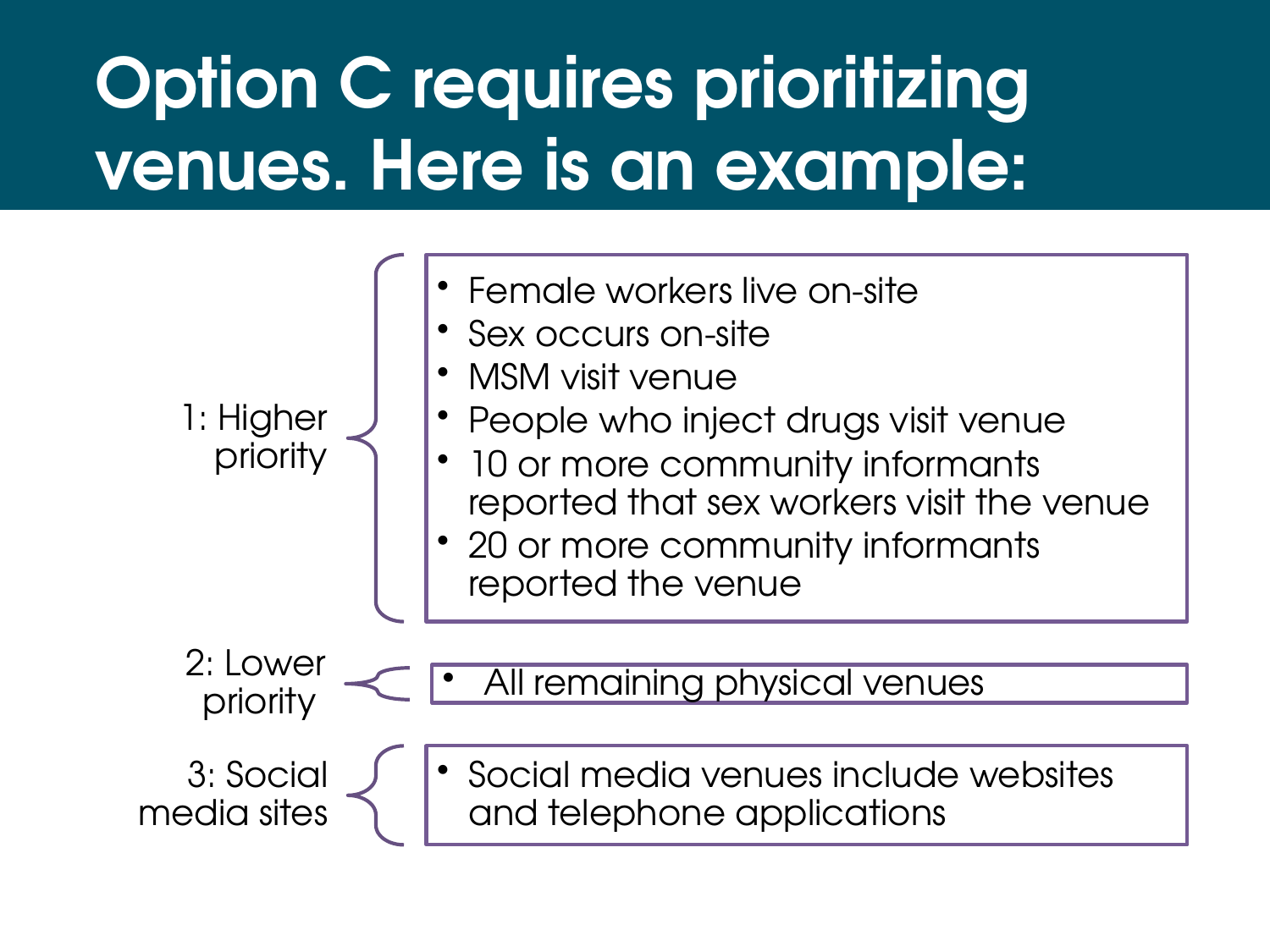

# Option C requires prioritizing venues. Here is an example:
1: Higher priority
Female workers live on-site
Sex occurs on-site
MSM visit venue
People who inject drugs visit venue
10 or more community informants reported that sex workers visit the venue
20 or more community informants reported the venue
2: Lower priority
 All remaining physical venues
3: Social media sites
Social media venues include websites and telephone applications